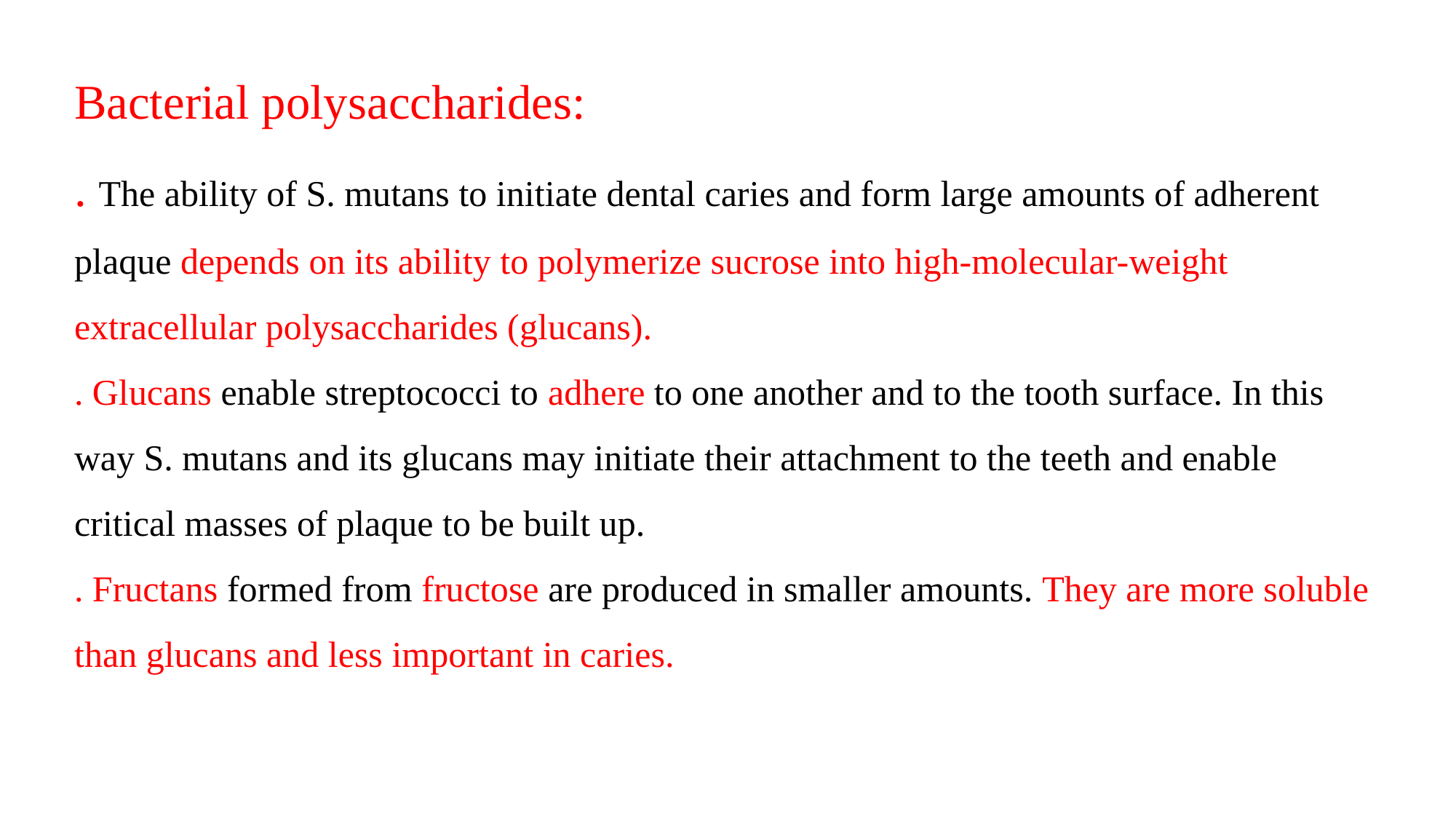

Bacterial polysaccharides:
. The ability of S. mutans to initiate dental caries and form large amounts of adherent plaque depends on its ability to polymerize sucrose into high-molecular-weight extracellular polysaccharides (glucans).
. Glucans enable streptococci to adhere to one another and to the tooth surface. In this way S. mutans and its glucans may initiate their attachment to the teeth and enable critical masses of plaque to be built up.
. Fructans formed from fructose are produced in smaller amounts. They are more soluble than glucans and less important in caries.